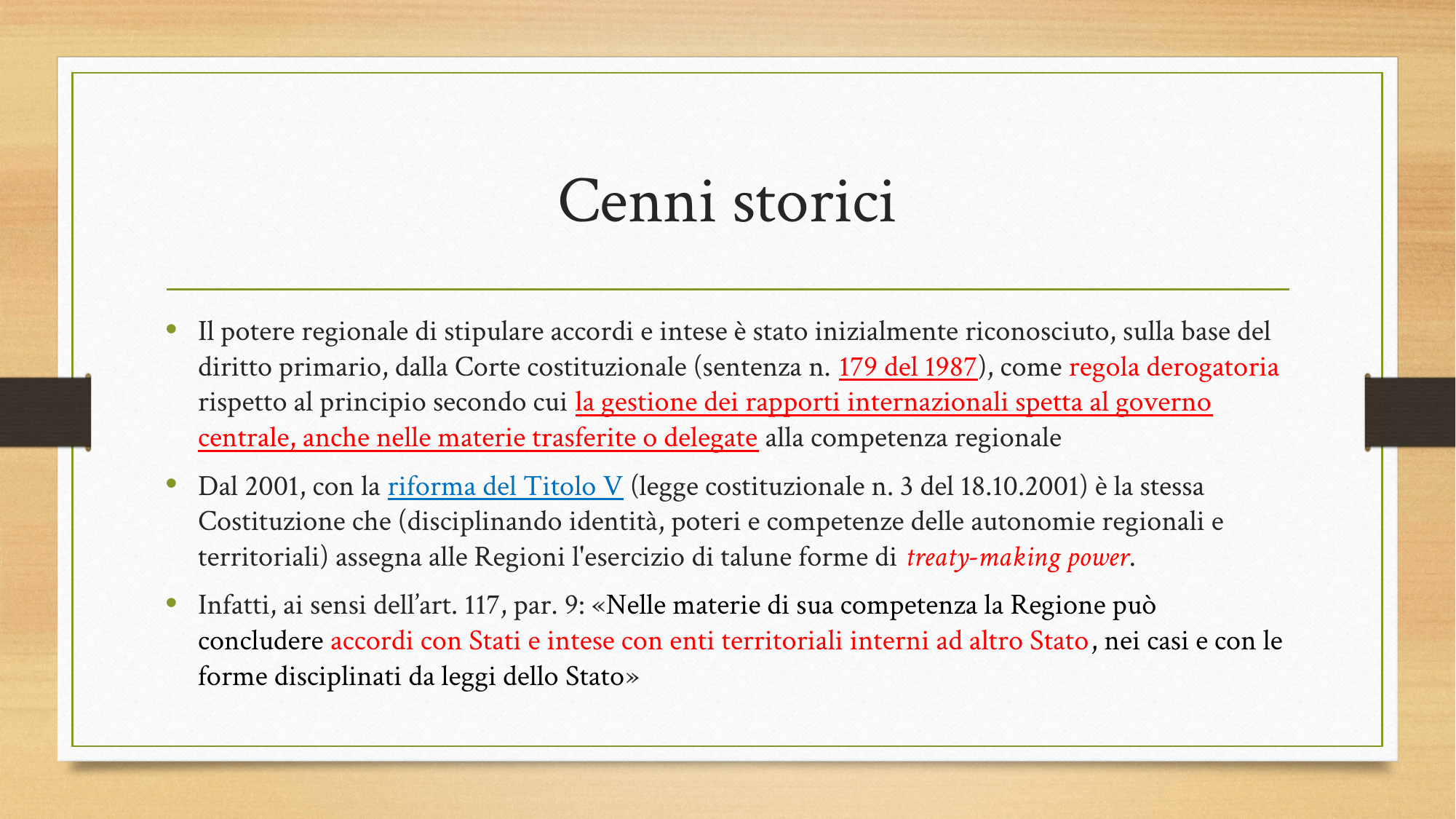

# Cenni storici
Il potere regionale di stipulare accordi e intese è stato inizialmente riconosciuto, sulla base del diritto primario, dalla Corte costituzionale (sentenza n. 179 del 1987), come regola derogatoria rispetto al principio secondo cui la gestione dei rapporti internazionali spetta al governo centrale, anche nelle materie trasferite o delegate alla competenza regionale
Dal 2001, con la riforma del Titolo V (legge costituzionale n. 3 del 18.10.2001) è la stessa Costituzione che (disciplinando identità, poteri e competenze delle autonomie regionali e territoriali) assegna alle Regioni l'esercizio di talune forme di treaty-making power.
Infatti, ai sensi dell’art. 117, par. 9: «Nelle materie di sua competenza la Regione può concludere accordi con Stati e intese con enti territoriali interni ad altro Stato, nei casi e con le forme disciplinati da leggi dello Stato»